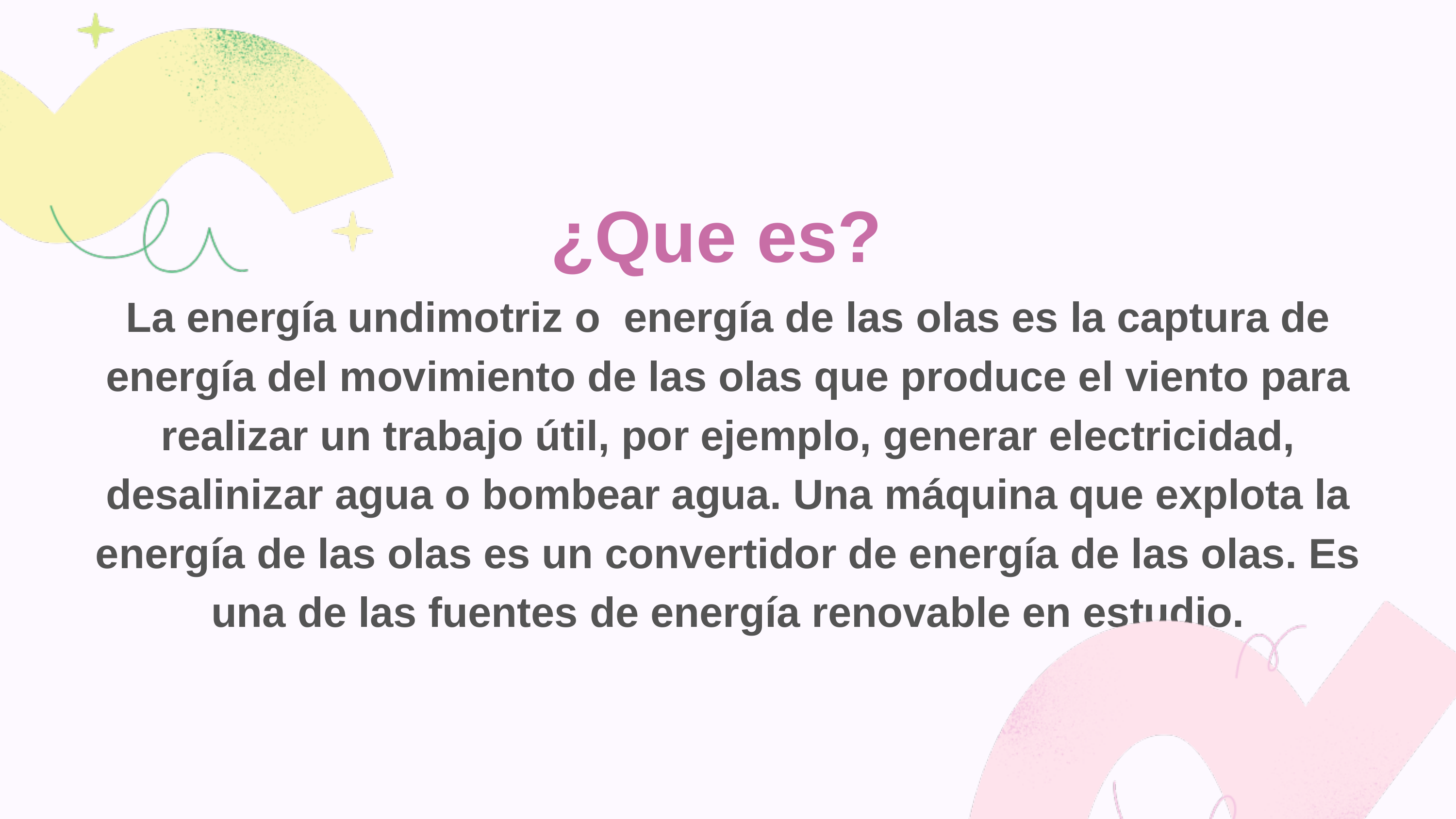

¿Que es?
La energía undimotriz o  energía de las olas es la captura de energía del movimiento de las olas que produce el viento para realizar un trabajo útil, por ejemplo, generar electricidad, desalinizar agua o bombear agua. Una máquina que explota la energía de las olas es un convertidor de energía de las olas. Es una de las fuentes de energía renovable en estudio.